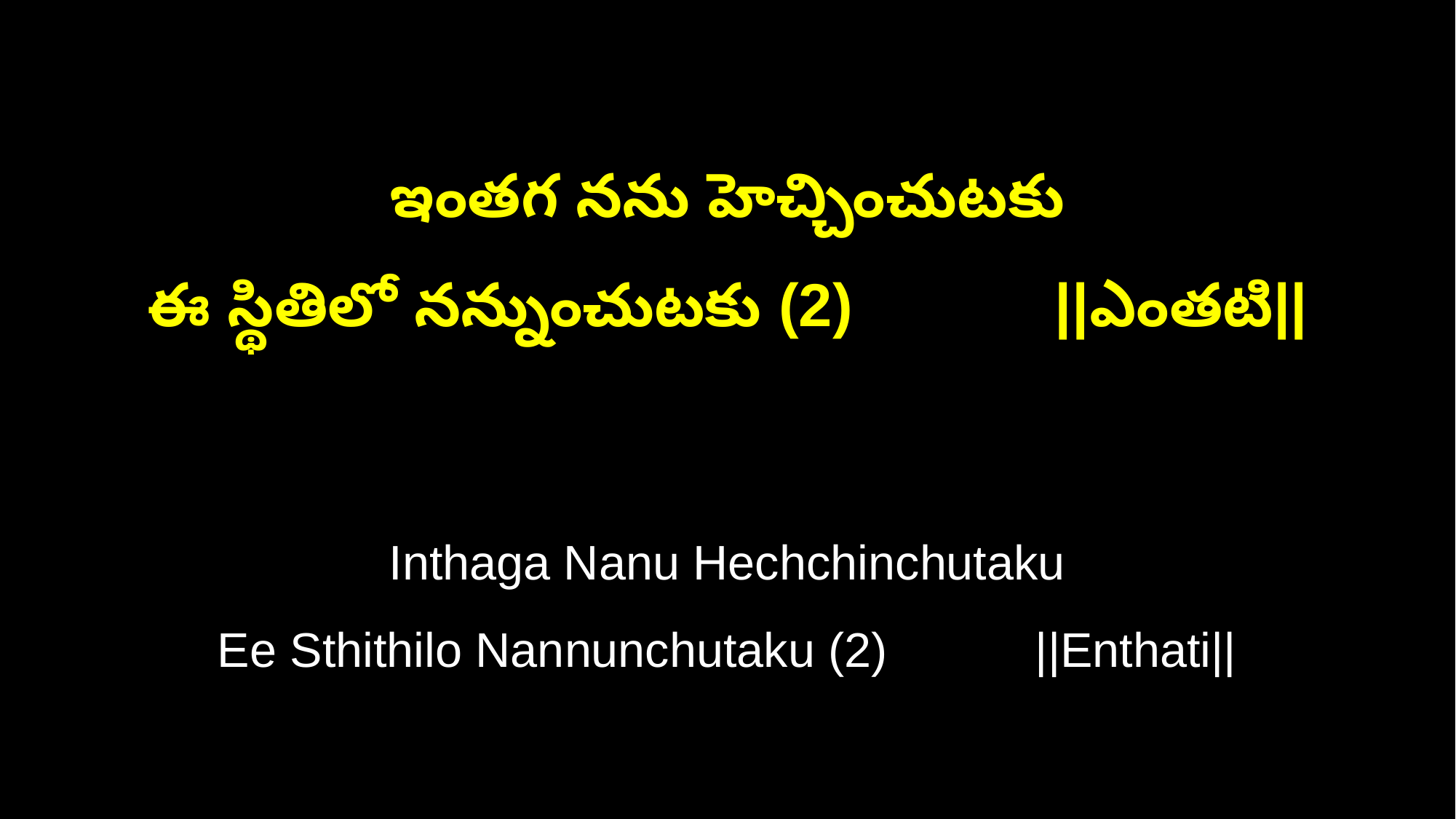

ఇంతగ నను హెచ్చించుటకు
ఈ స్థితిలో నన్నుంచుటకు (2)            ||ఎంతటి||
Inthaga Nanu Hechchinchutaku
Ee Sthithilo Nannunchutaku (2)           ||Enthati||